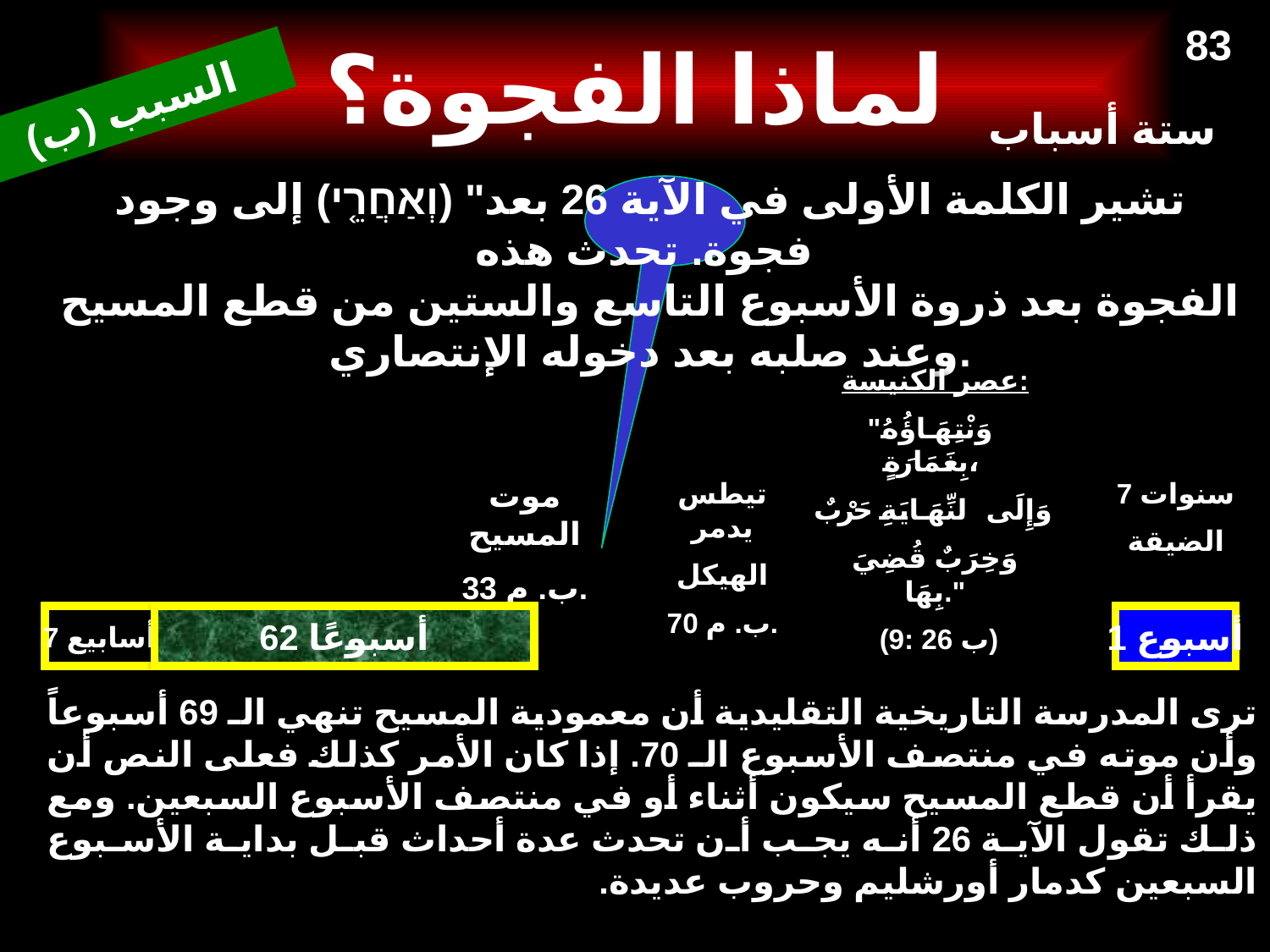

OTS 541
552a
# لماذا الفجوة؟
83
السبب (ب)
ستة أسباب
تشير الكلمة الأولى في الآية 26 بعد" (וְאַחֲרֵ֤י) إلى وجود فجوة. تحدث هذه
الفجوة بعد ذروة الأسبوع التاسع والستين من قطع المسيح وعند صلبه بعد دخوله الإنتصاري.

عصر الكنيسة:
"وَٱنْتِهَاؤُهُ بِغَمَارَةٍ،
وَإِلَى ٱلنِّهَايَةِ حَرْبٌ
وَخِرَبٌ قُضِيَ بِهَا."
 (9: 26 ب)
موت المسيح
33 ب. م.
تيطس يدمر
الهيكل
70 ب. م.
7 سنوات
الضيقة
7 أسابيع
62 أسبوعًا
1 أسبوع
ترى المدرسة التاريخية التقليدية أن معمودية المسيح تنهي الـ 69 أسبوعاً وأن موته في منتصف الأسبوع الـ 70. إذا كان الأمر كذلك فعلى النص أن يقرأ أن قطع المسيح سيكون أثناء أو في منتصف الأسبوع السبعين. ومع ذلك تقول الآية 26 أنه يجب أن تحدث عدة أحداث قبل بداية الأسبوع السبعين كدمار أورشليم وحروب عديدة.